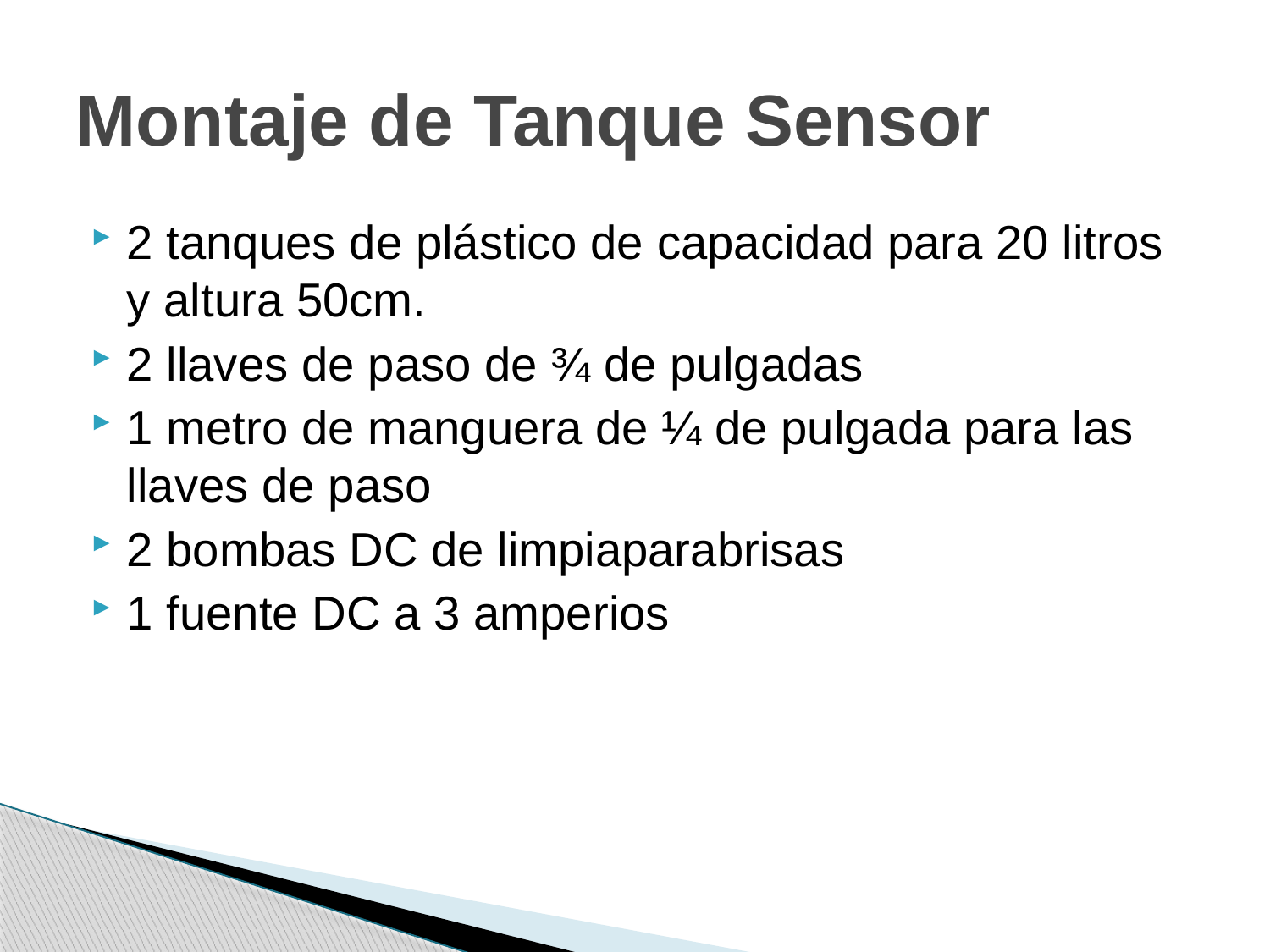

# Montaje de Tanque Sensor
2 tanques de plástico de capacidad para 20 litros  y altura 50cm.
2 llaves de paso de ¾ de pulgadas
1 metro de manguera de ¼ de pulgada para las llaves de paso
2 bombas DC de limpiaparabrisas
1 fuente DC a 3 amperios